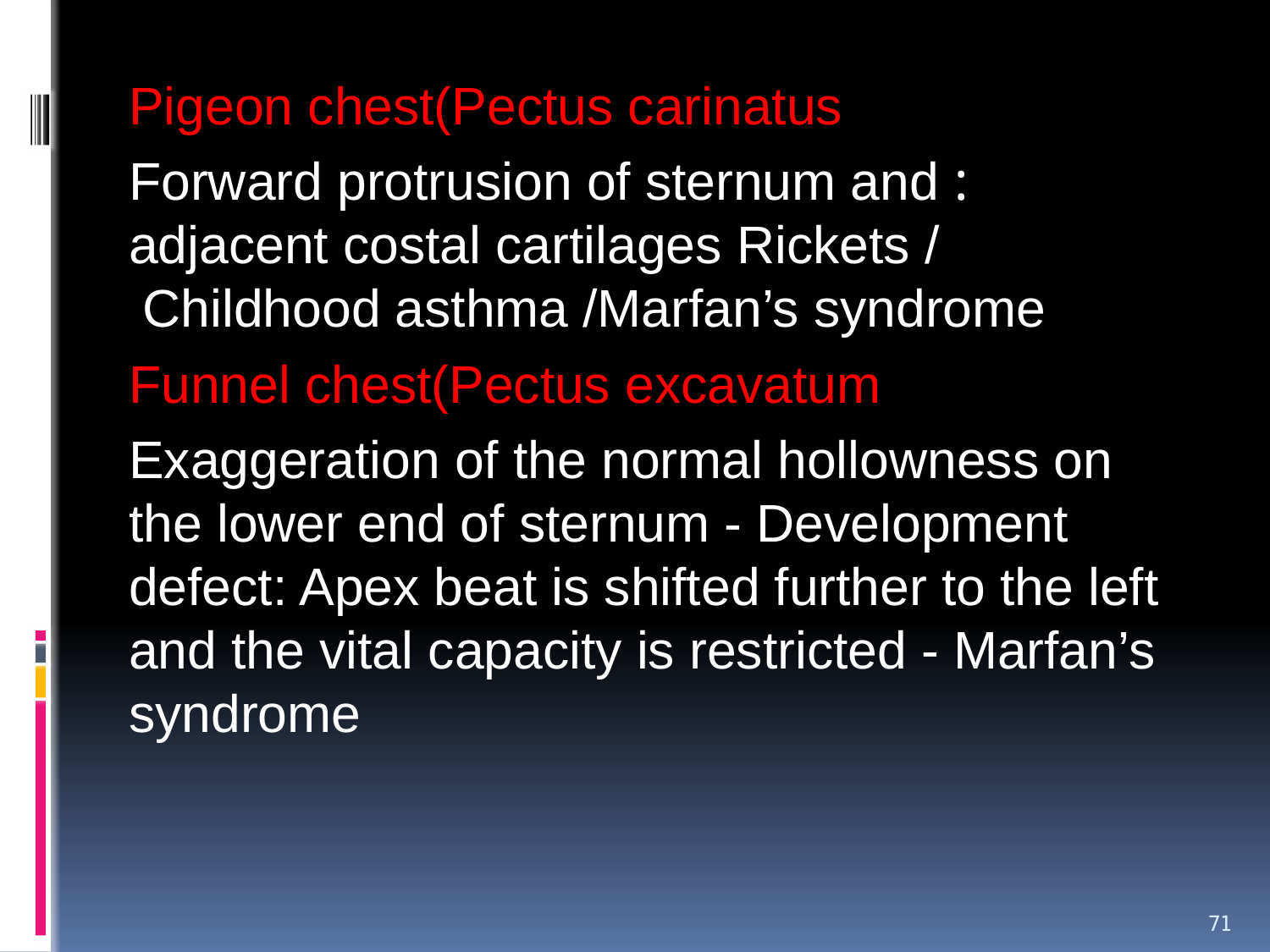

Pigeon chest(Pectus carinatus
: Forward protrusion of sternum and adjacent costal cartilages Rickets / Childhood asthma /Marfan’s syndrome
Funnel chest(Pectus excavatum
Exaggeration of the normal hollowness on the lower end of sternum - Development defect: Apex beat is shifted further to the left and the vital capacity is restricted - Marfan’s syndrome

71